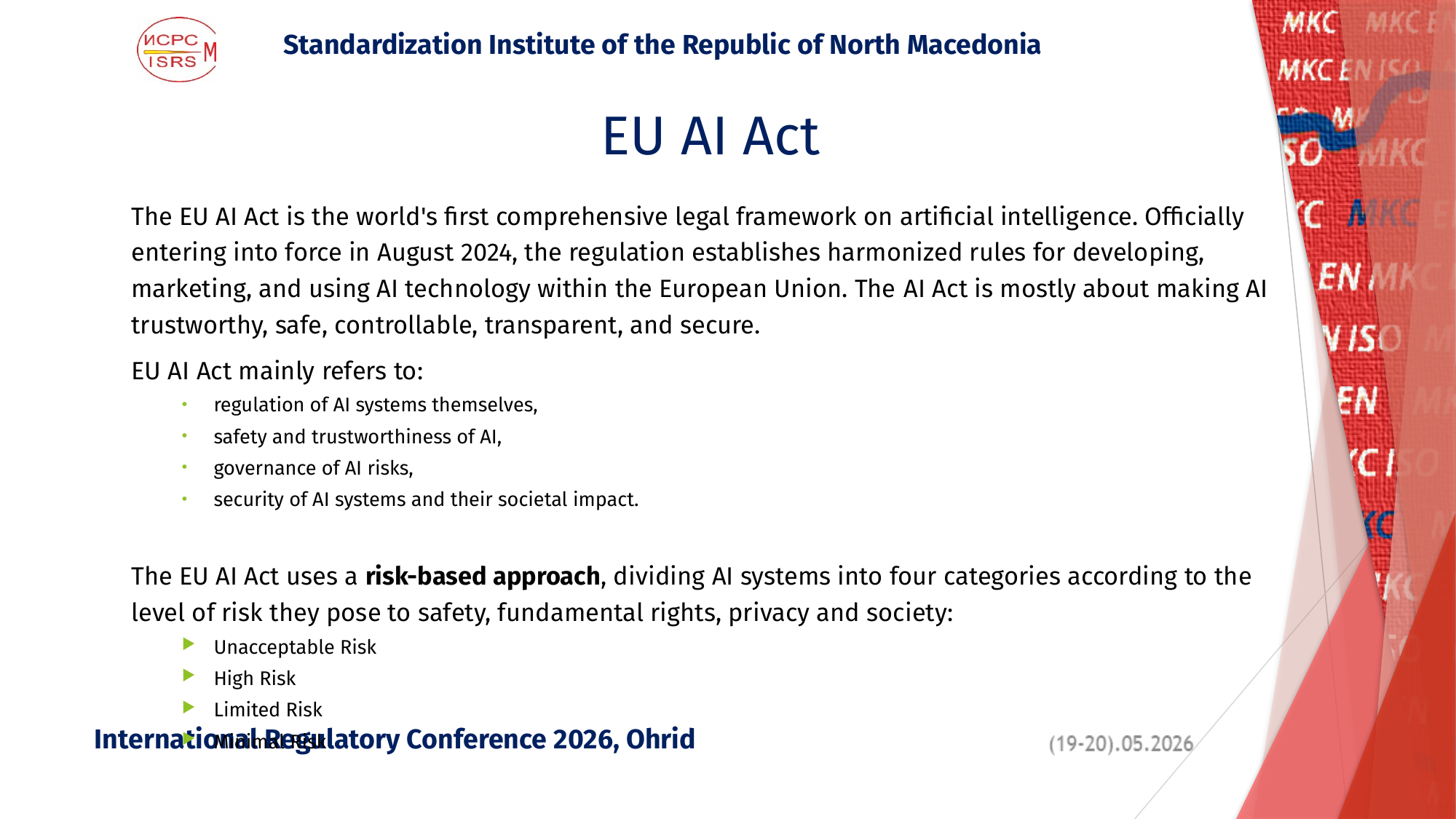

EU AI Act
The EU AI Act is the world's first comprehensive legal framework on artificial intelligence. Officially entering into force in August 2024, the regulation establishes harmonized rules for developing, marketing, and using AI technology within the European Union. The AI Act is mostly about making AI trustworthy, safe, controllable, transparent, and secure.
EU AI Act mainly refers to:
regulation of AI systems themselves,
safety and trustworthiness of AI,
governance of AI risks,
security of AI systems and their societal impact.

The EU AI Act uses a risk-based approach, dividing AI systems into four categories according to the level of risk they pose to safety, fundamental rights, privacy and society:
Unacceptable Risk
High Risk
Limited Risk
Minimal Risk